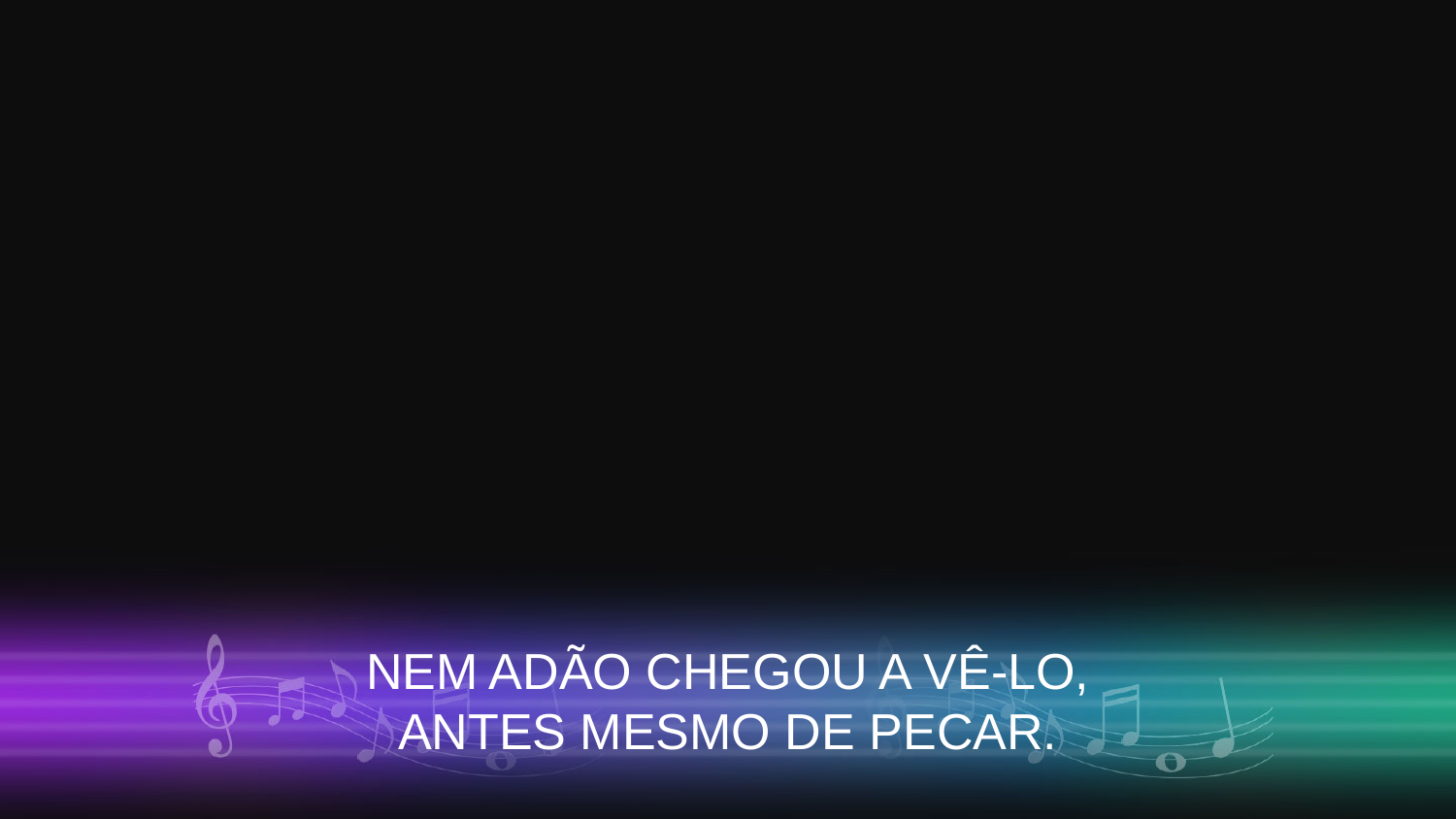

NEM ADÃO CHEGOU A VÊ-LO,
ANTES MESMO DE PECAR.